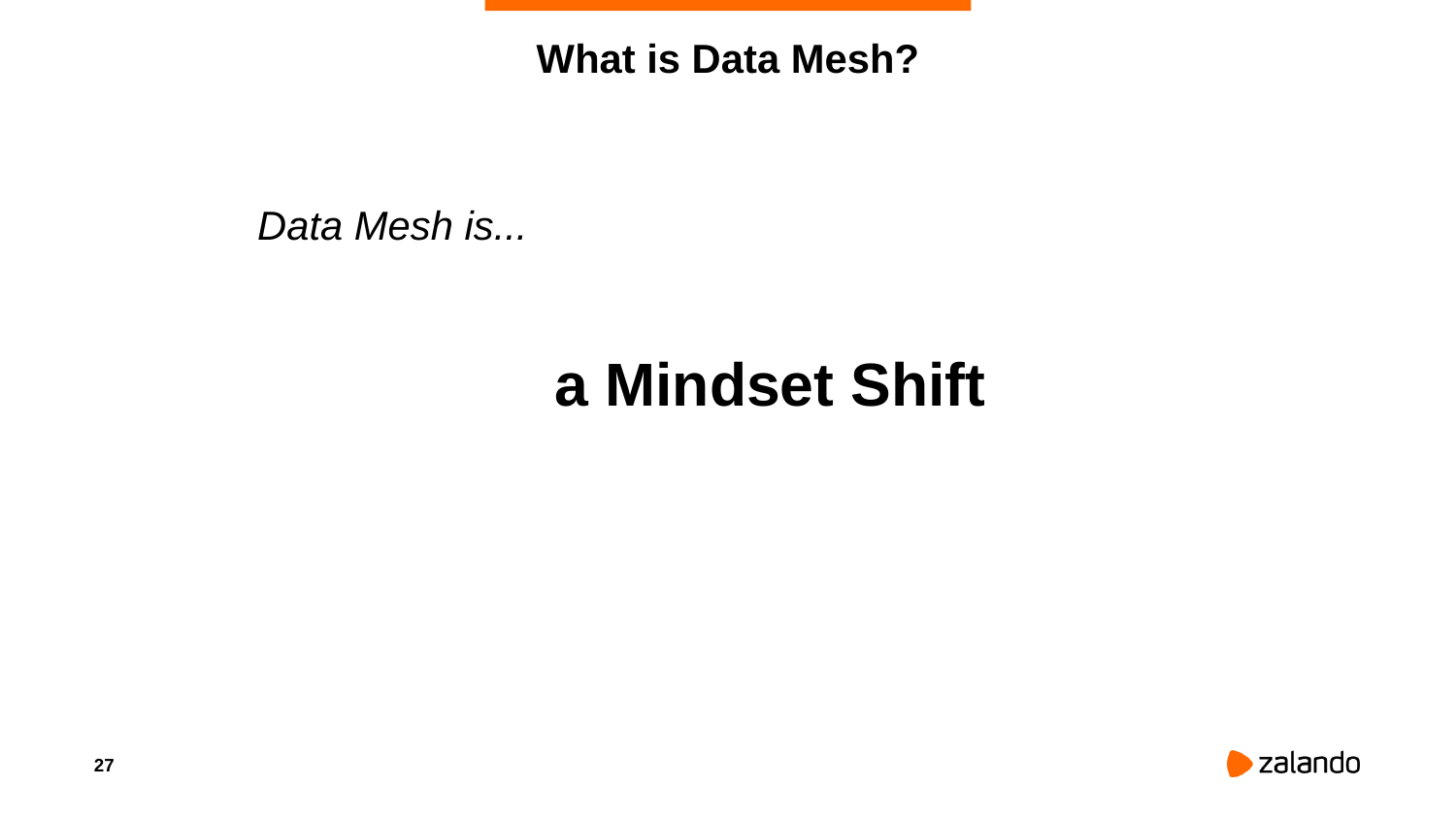

# What is Data Mesh?
Data Mesh is...

a Mindset Shift